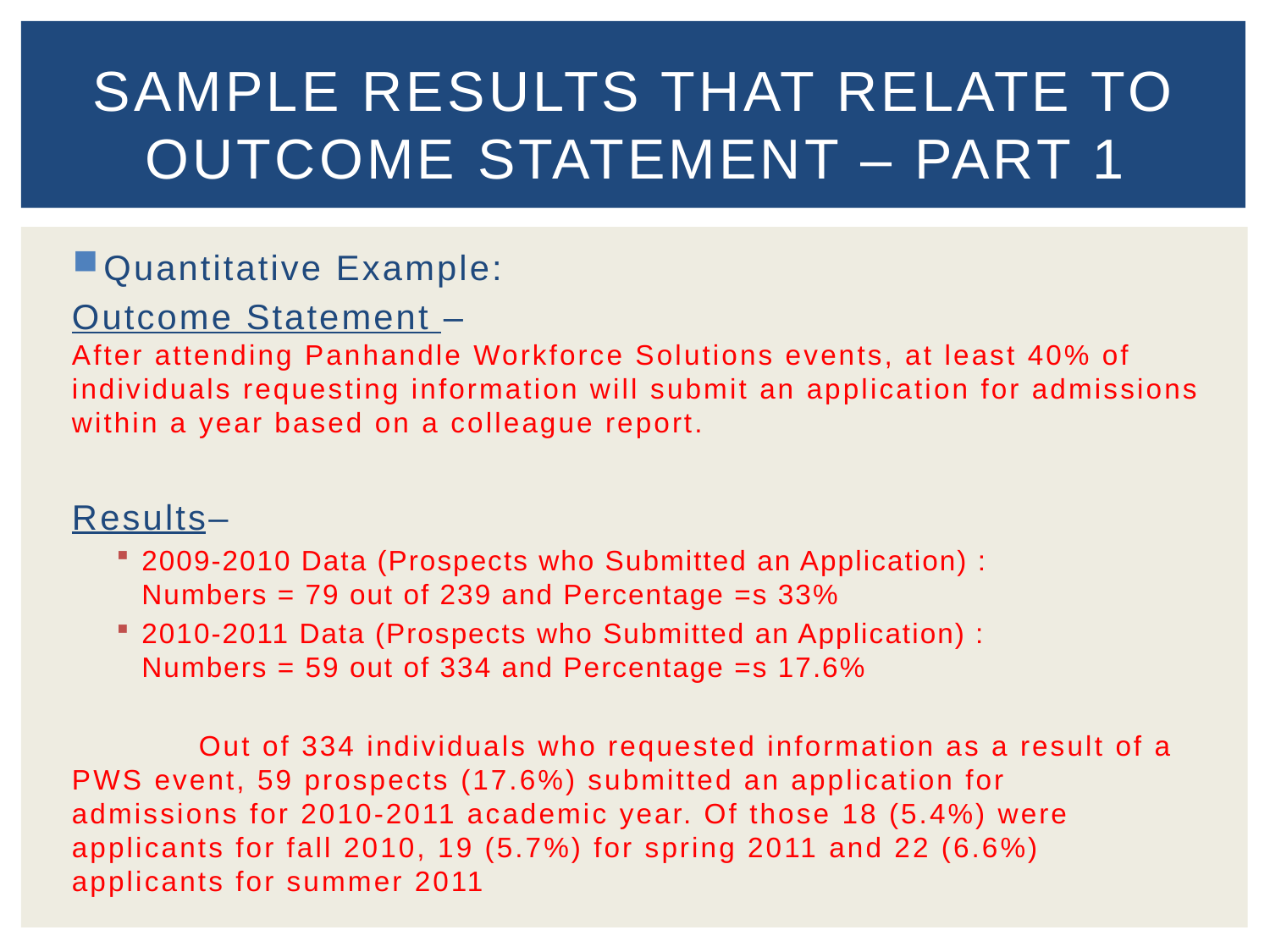

# Sample results THAT RELATE TO OUTCOME STATEMENT – Part 1
Quantitative Example:
Outcome Statement –
After attending Panhandle Workforce Solutions events, at least 40% of individuals requesting information will submit an application for admissions within a year based on a colleague report.

Results–
2009-2010 Data (Prospects who Submitted an Application) :
Numbers = 79 out of 239 and Percentage =s 33%
2010-2011 Data (Prospects who Submitted an Application) :
Numbers = 59 out of 334 and Percentage =s 17.6%

	Out of 334 individuals who requested information as a result of a 	PWS event, 59 prospects (17.6%) submitted an application for 	admissions for 2010-2011 academic year. Of those 18 (5.4%) were 	applicants for fall 2010, 19 (5.7%) for spring 2011 and 22 (6.6%) 	applicants for summer 2011